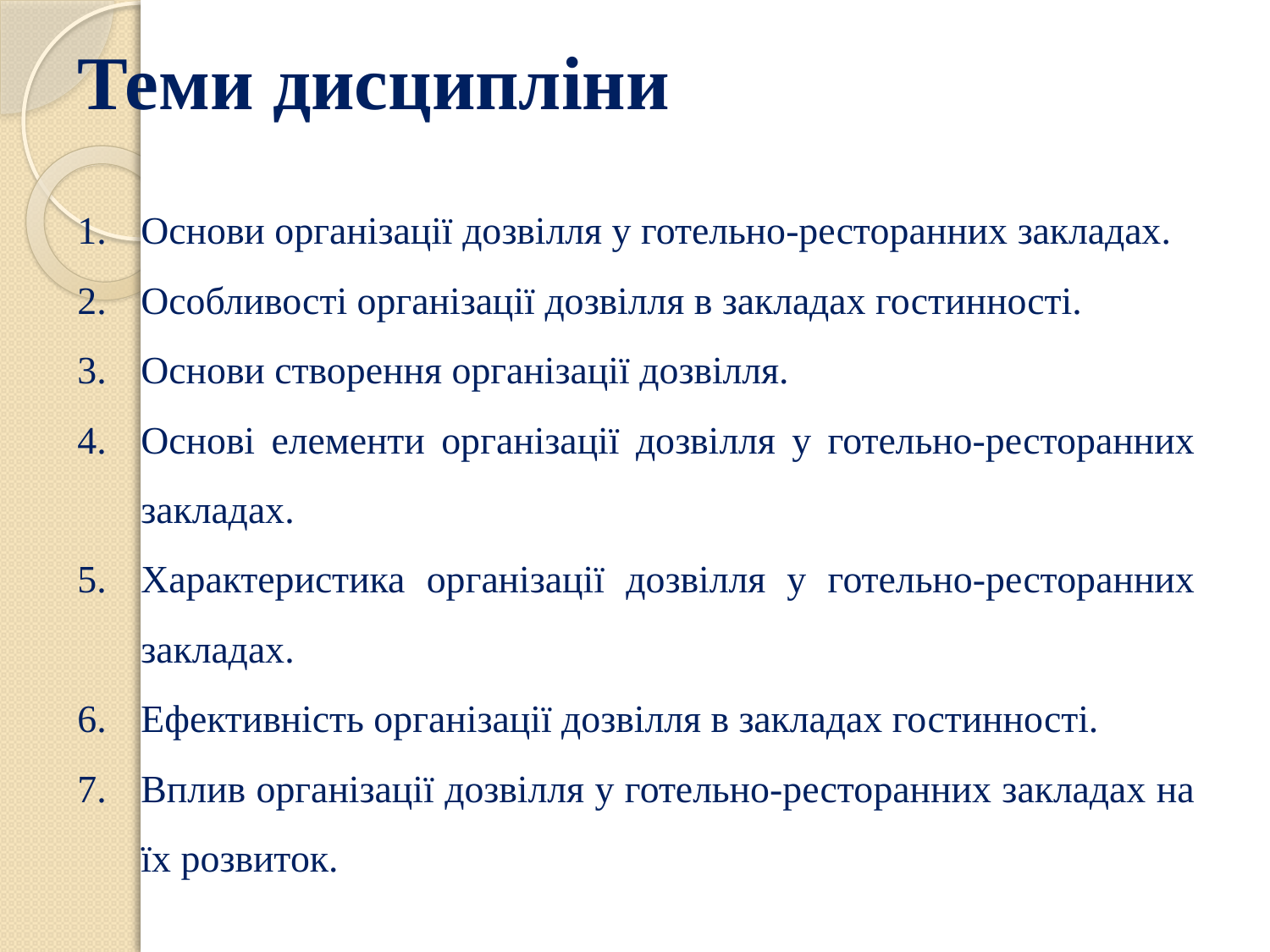

# Теми дисципліни
Основи організації дозвілля у готельно-ресторанних закладах.
Особливості організації дозвілля в закладах гостинності.
Основи створення організації дозвілля.
Основі елементи організації дозвілля у готельно-ресторанних закладах.
Характеристика організації дозвілля у готельно-ресторанних закладах.
Ефективність організації дозвілля в закладах гостинності.
Вплив організації дозвілля у готельно-ресторанних закладах на їх розвиток.